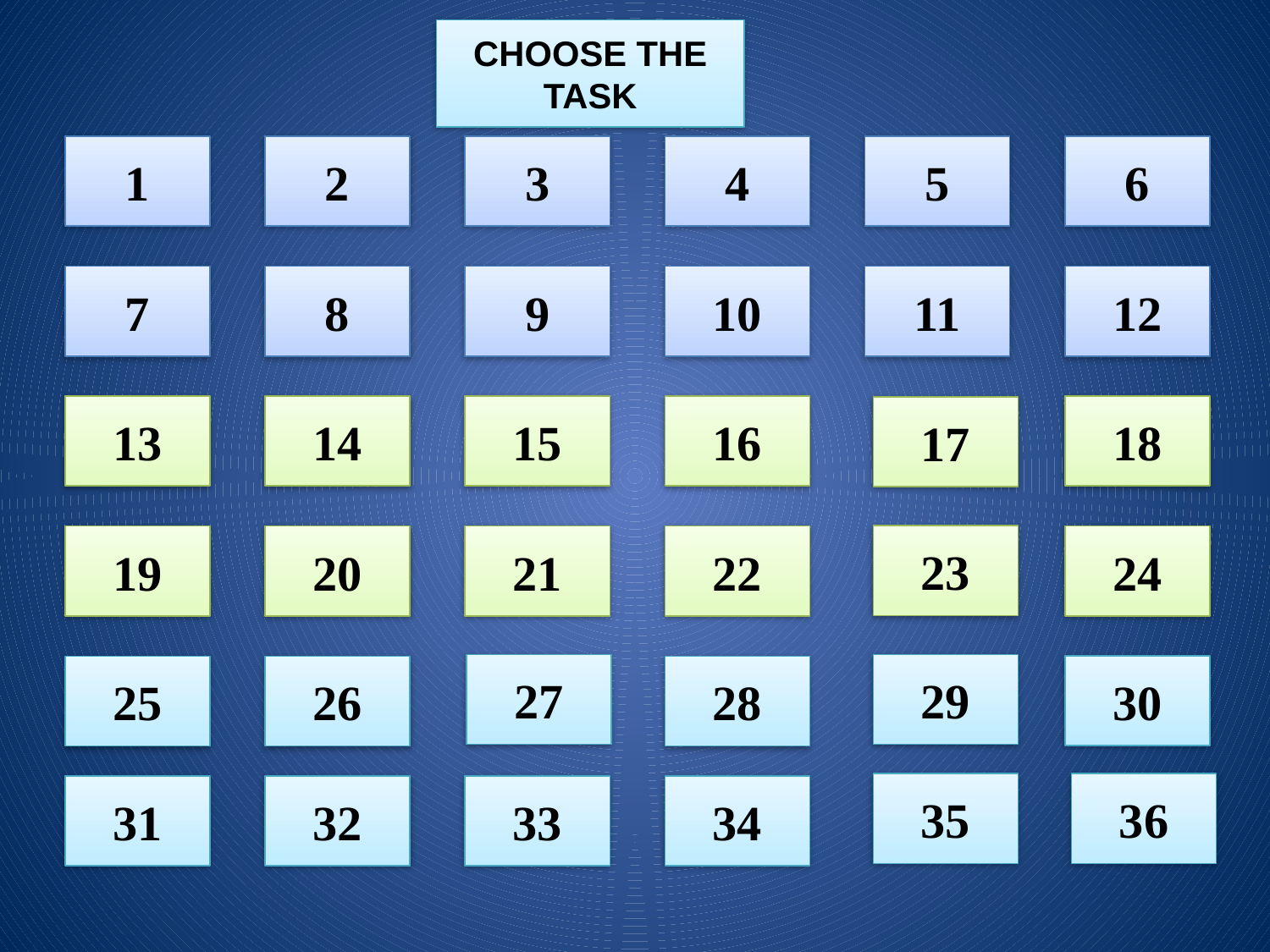

CHOOSE THE TASK
1
2
3
4
5
6
7
8
9
10
11
12
13
14
15
16
18
17
23
19
20
21
22
24
27
29
30
25
26
28
35
36
31
32
33
34